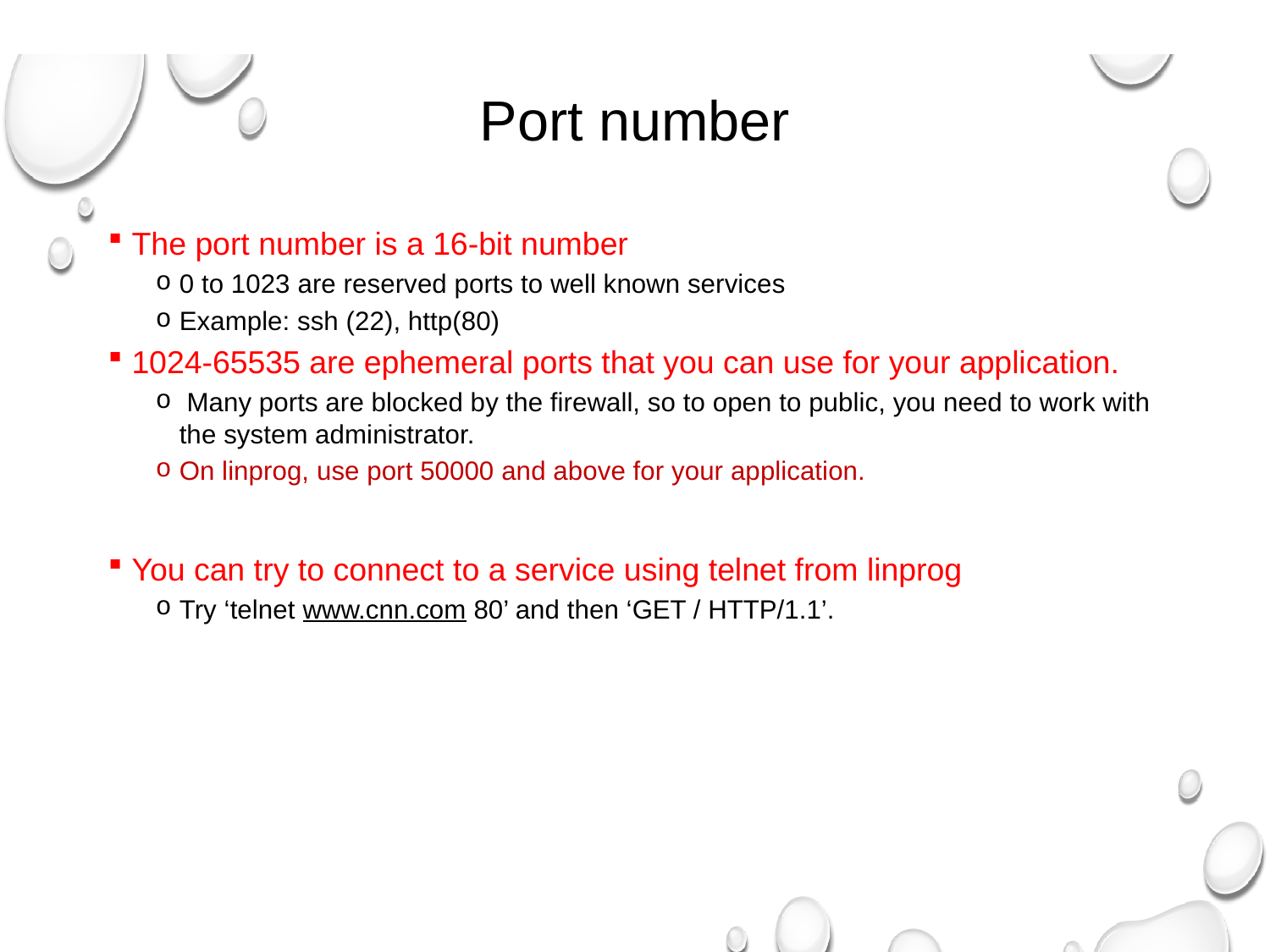

# Port number
The port number is a 16-bit number
0 to 1023 are reserved ports to well known services
Example: ssh (22), http(80)
1024-65535 are ephemeral ports that you can use for your application.
 Many ports are blocked by the firewall, so to open to public, you need to work with the system administrator.
On linprog, use port 50000 and above for your application.

You can try to connect to a service using telnet from linprog
Try ‘telnet www.cnn.com 80’ and then ‘GET / HTTP/1.1’.